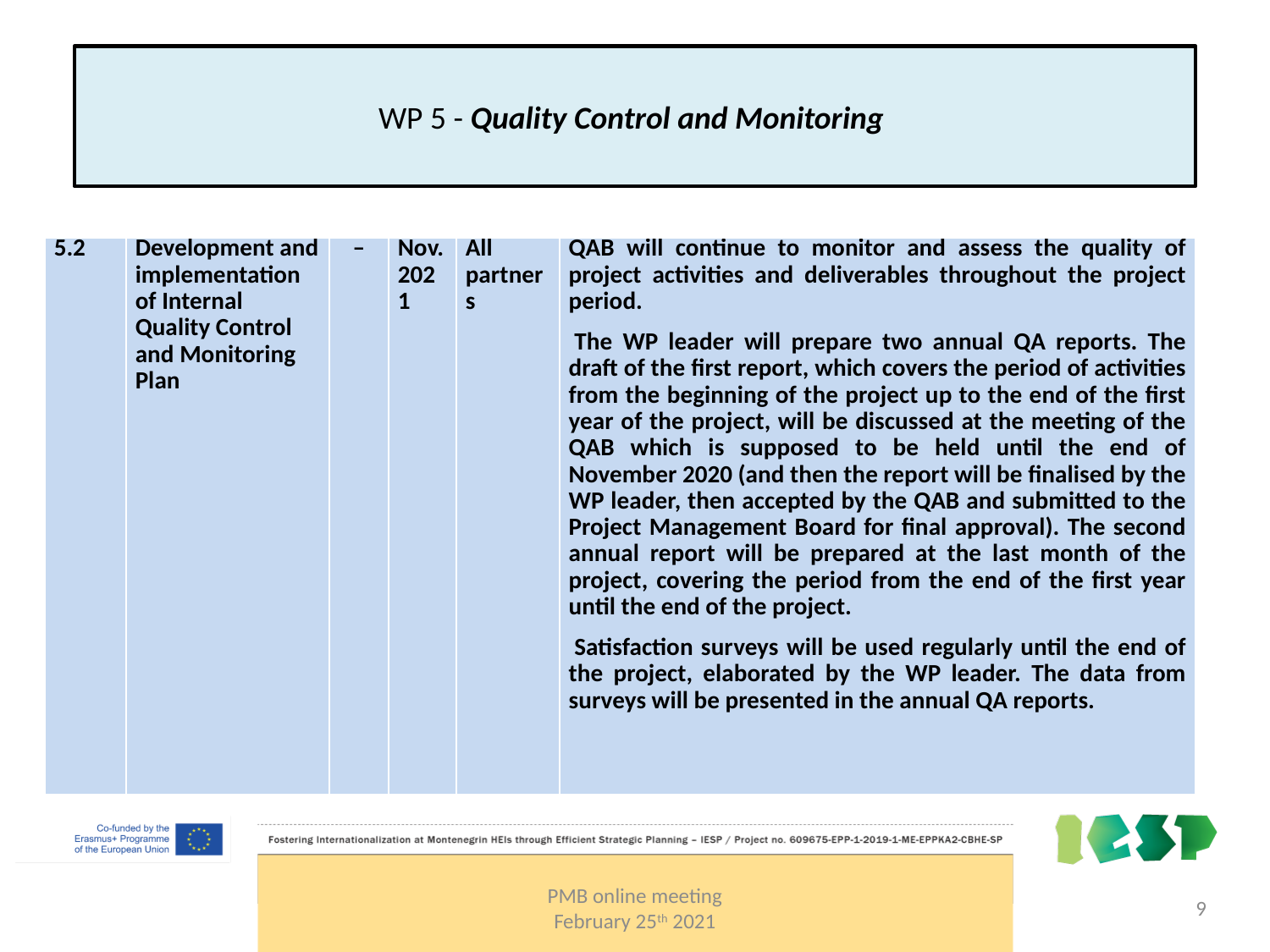

WP 5 - Quality Control and Monitoring
| 5.2 | Development and implementation of Internal Quality Control and Monitoring Plan | – | Nov. 2021 | All partners | QAB will continue to monitor and assess the quality of project activities and deliverables throughout the project period.  The WP leader will prepare two annual QA reports. The draft of the first report, which covers the period of activities from the beginning of the project up to the end of the first year of the project, will be discussed at the meeting of the QAB which is supposed to be held until the end of November 2020 (and then the report will be finalised by the WP leader, then accepted by the QAB and submitted to the Project Management Board for final approval). The second annual report will be prepared at the last month of the project, covering the period from the end of the first year until the end of the project.  Satisfaction surveys will be used regularly until the end of the project, elaborated by the WP leader. The data from surveys will be presented in the annual QA reports. |
| --- | --- | --- | --- | --- | --- |
PMB online meeting
February 25th 2021
9